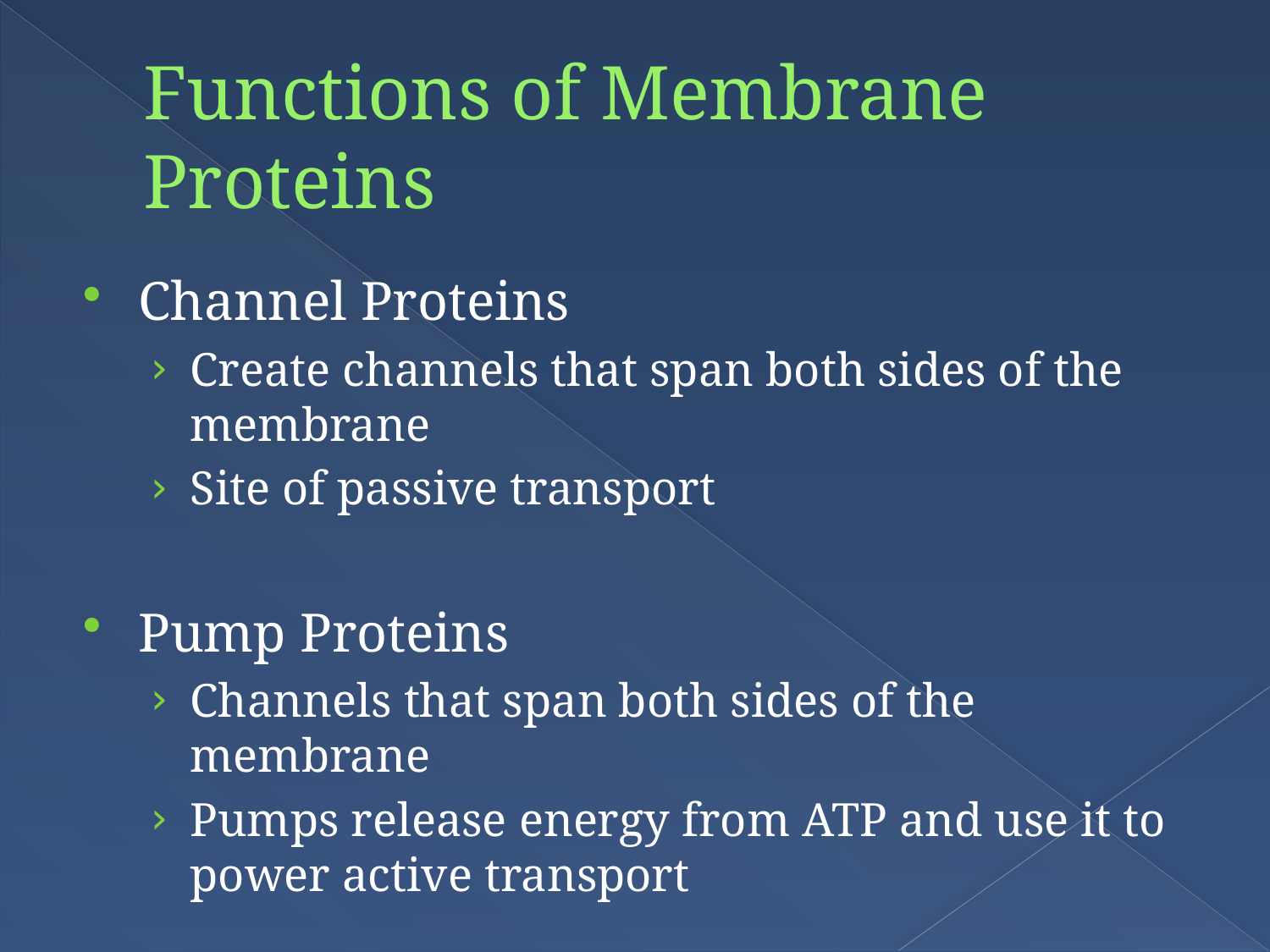

# Functions of Membrane Proteins
Channel Proteins
Create channels that span both sides of the membrane
Site of passive transport

Pump Proteins
Channels that span both sides of the membrane
Pumps release energy from ATP and use it to power active transport